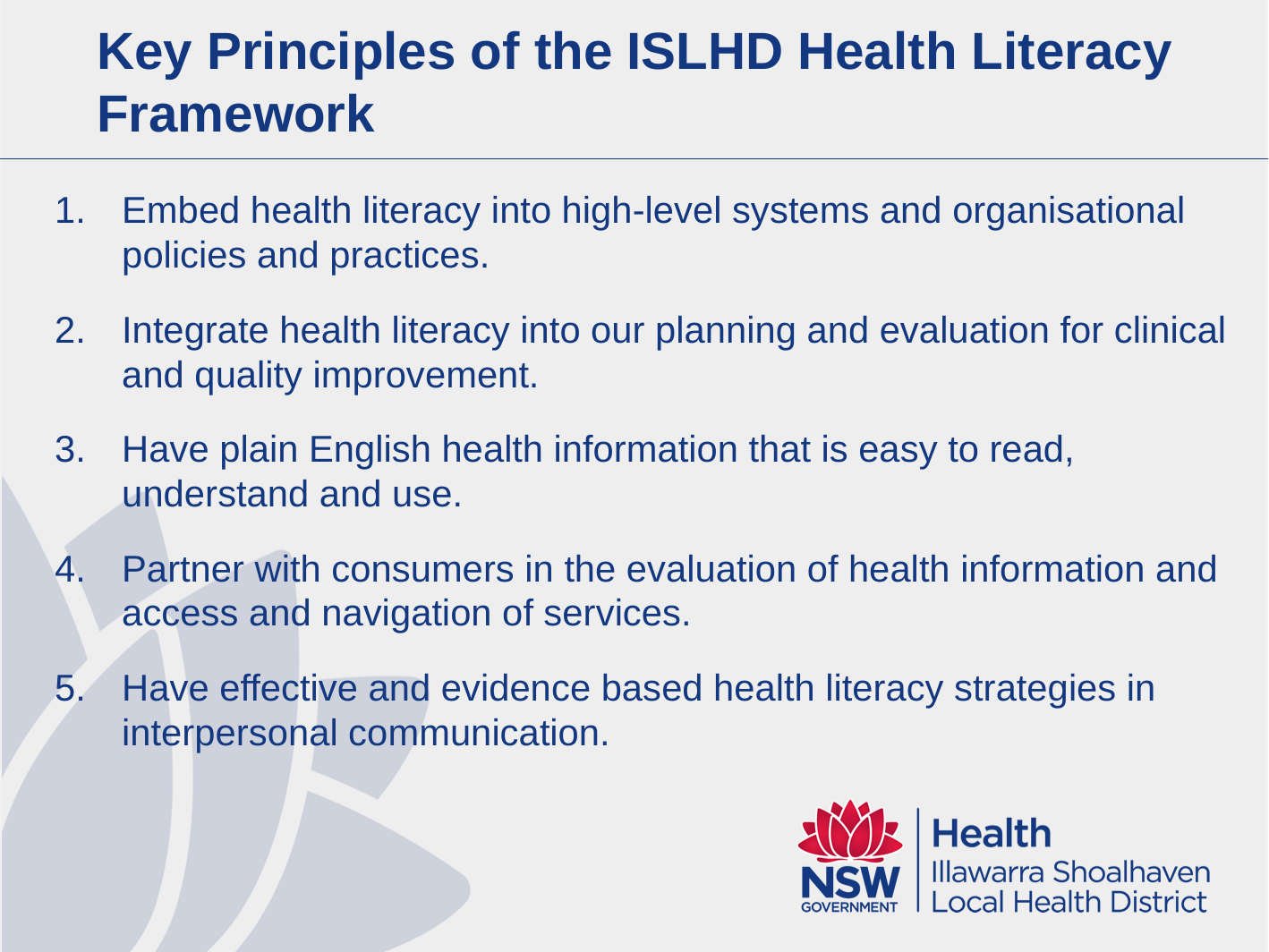

# Key Principles of the ISLHD Health Literacy Framework
Embed health literacy into high-level systems and organisational policies and practices.
Integrate health literacy into our planning and evaluation for clinical and quality improvement.
Have plain English health information that is easy to read, understand and use.
Partner with consumers in the evaluation of health information and access and navigation of services.
Have effective and evidence based health literacy strategies in interpersonal communication.